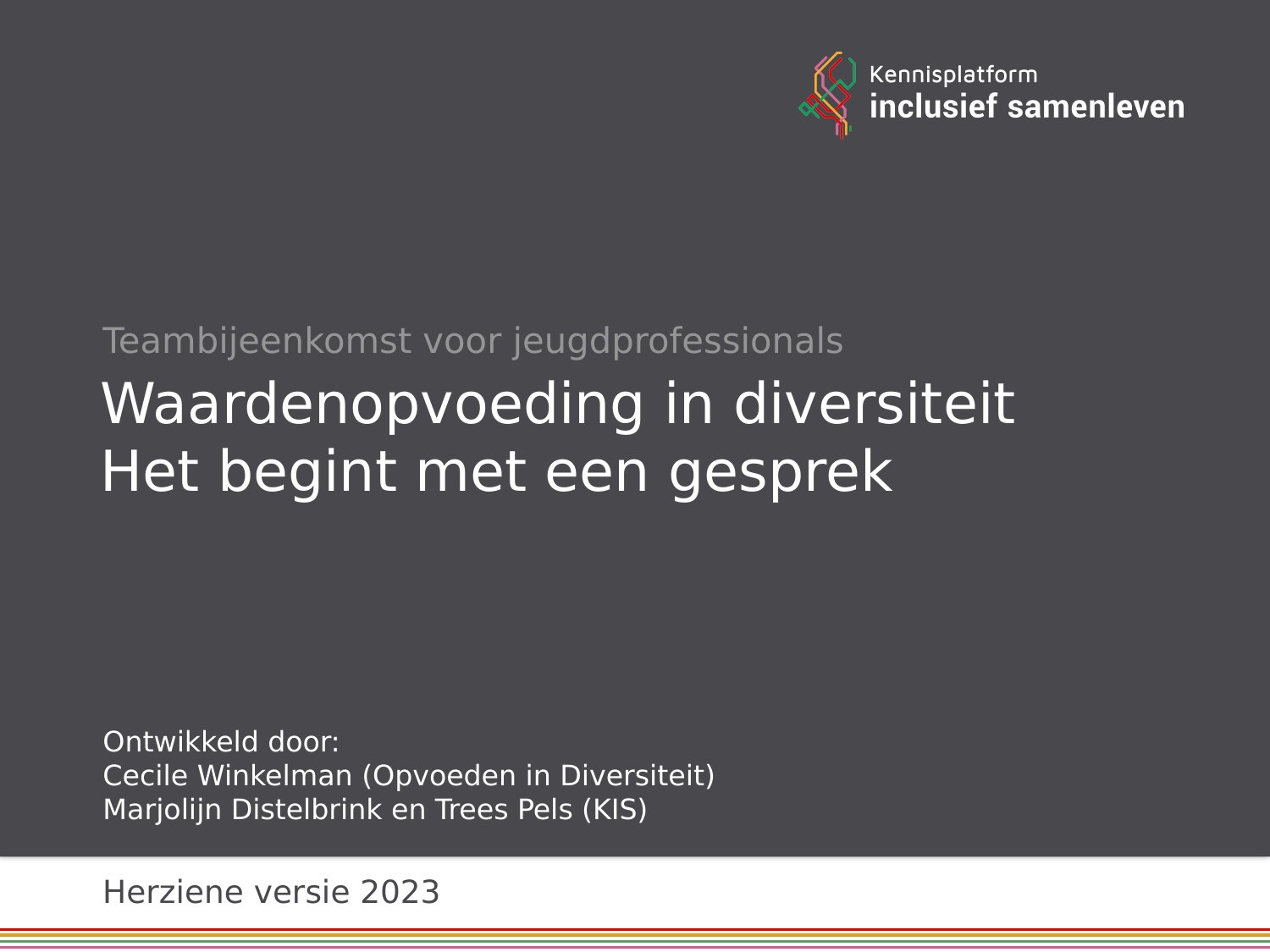

Teambijeenkomst voor jeugdprofessionals
# Waardenopvoeding in diversiteit Het begint met een gesprek
Ontwikkeld door:
Cecile Winkelman (Opvoeden in Diversiteit)
Marjolijn Distelbrink en Trees Pels (KIS)
Herziene versie 2023